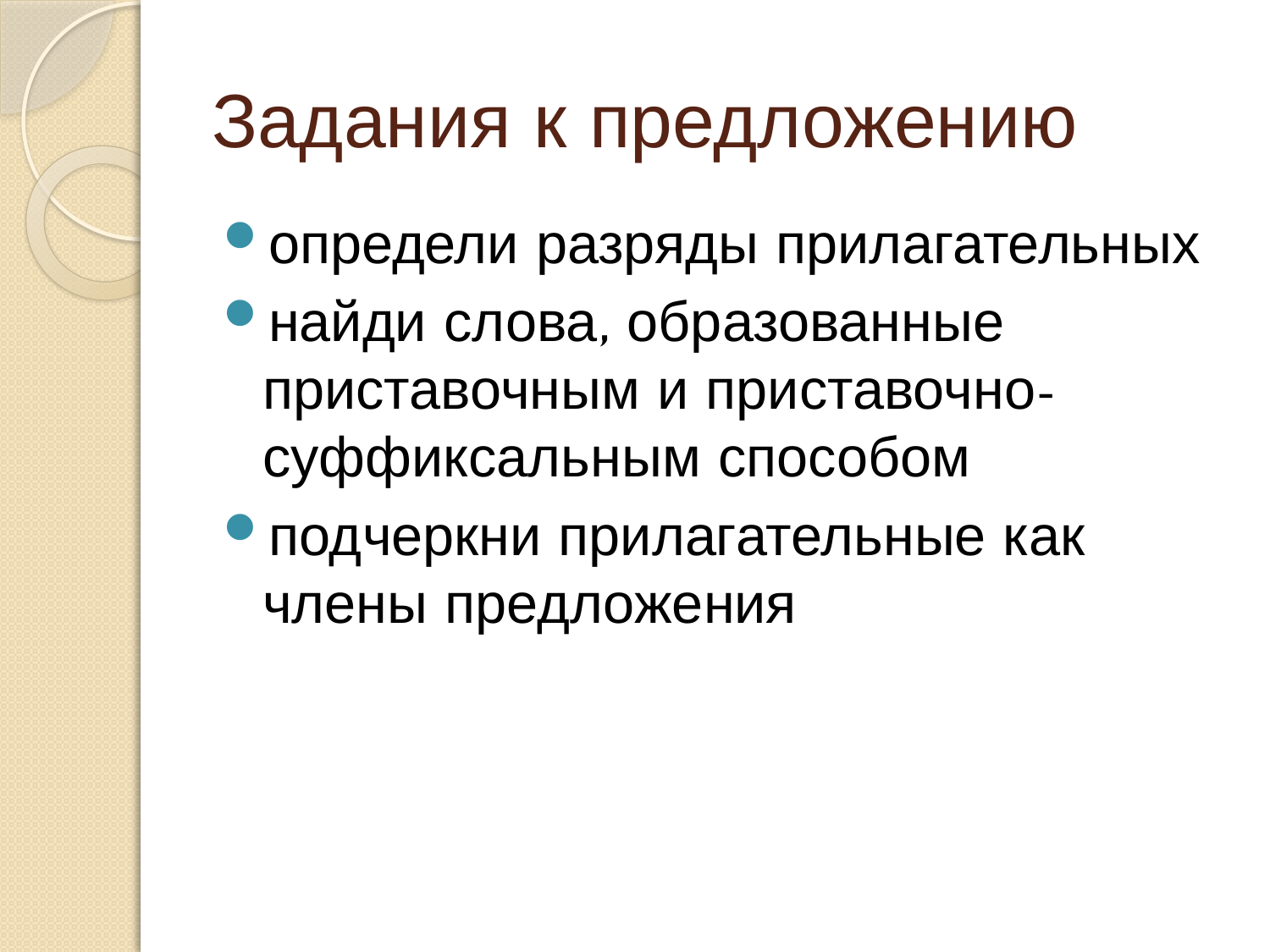

# Задания к предложению
определи разряды прилагательных
найди слова, образованные приставочным и приставочно-суффиксальным способом
подчеркни прилагательные как члены предложения